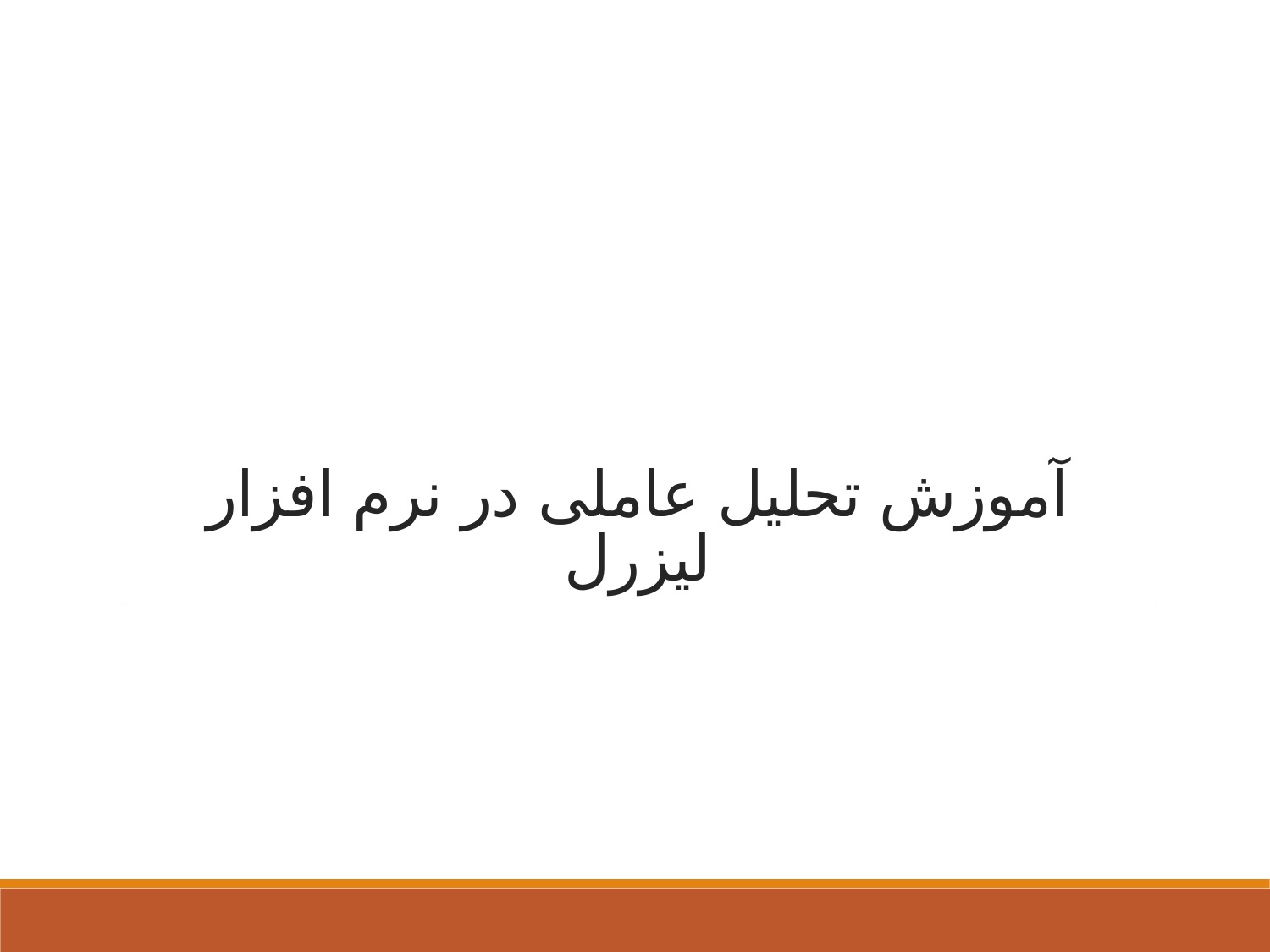

# آموزش تحلیل عاملی در نرم افزار لیزرل